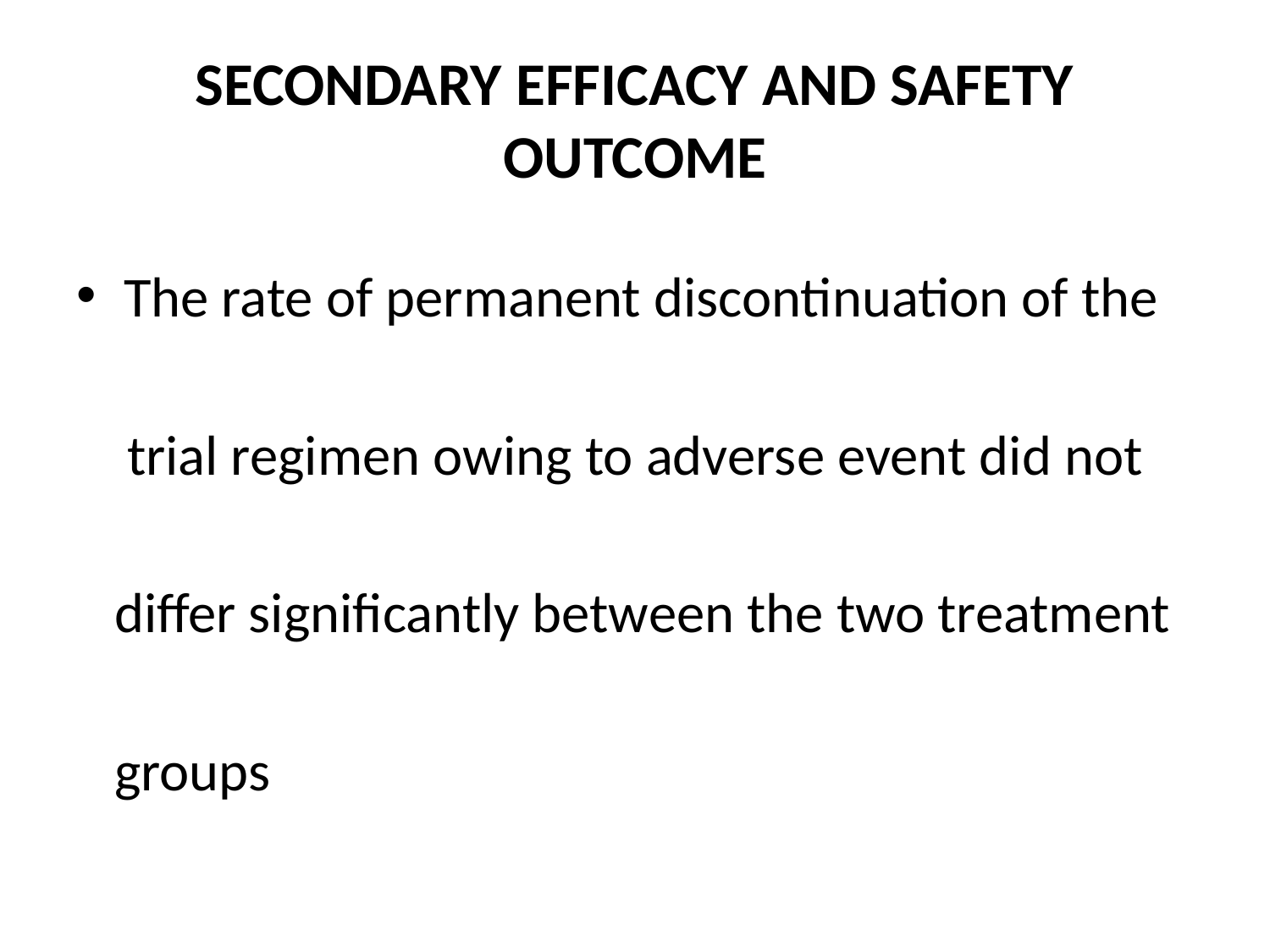

# SECONDARY EFFICACY AND SAFETY OUTCOME
The rate of permanent discontinuation of the

    trial regimen owing to adverse event did not

   differ significantly between the two treatment

   groups